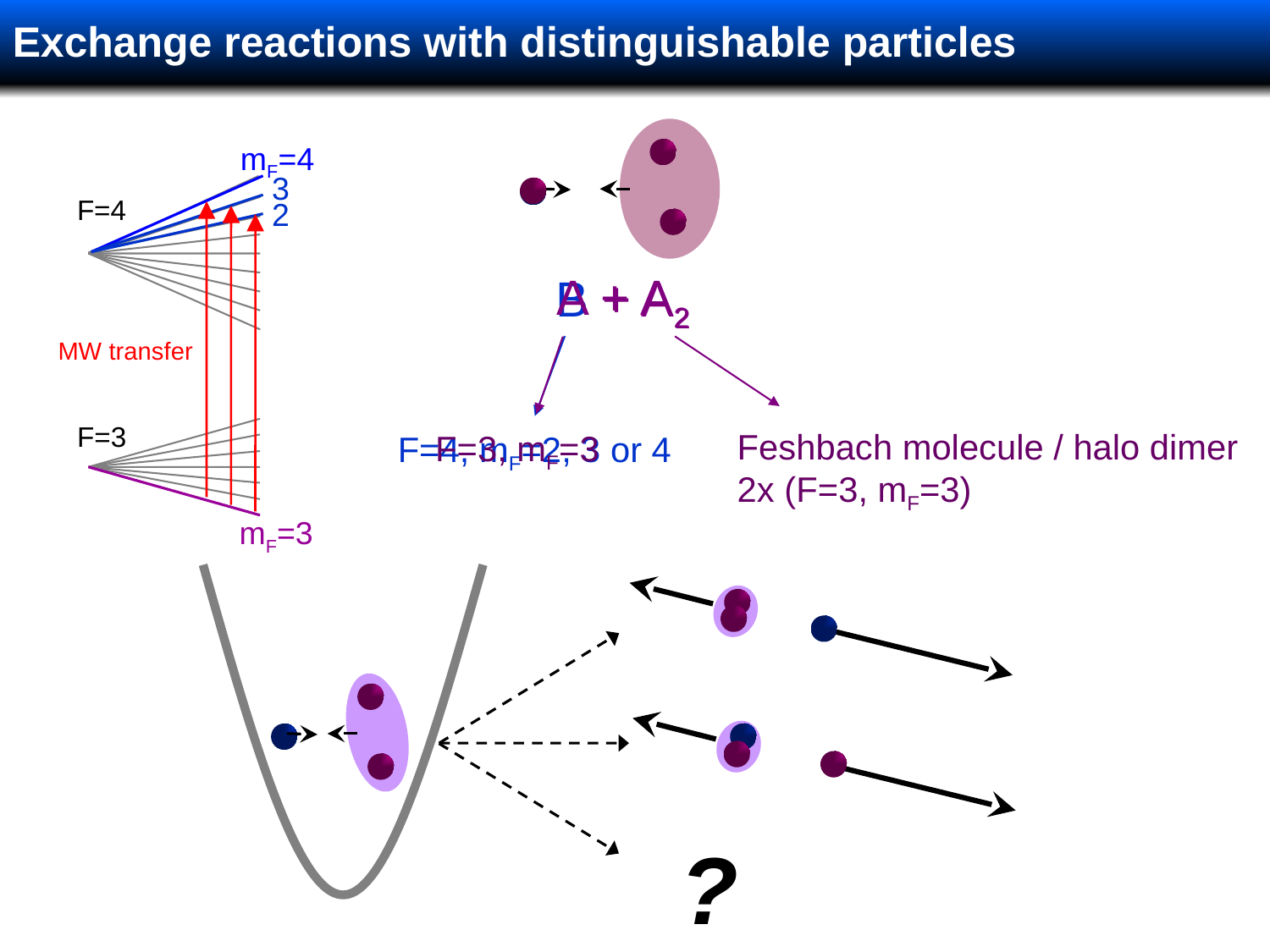

Exchange reactions with distinguishable particles

mF=4
3

MW transfer
2

F=4

A + A2
B + A2

F=3
Feshbach molecule / halo dimer
2x (F=3, mF=3)

F=3, mF=3
F=4, mF=2, 3 or 4

mF=3

?